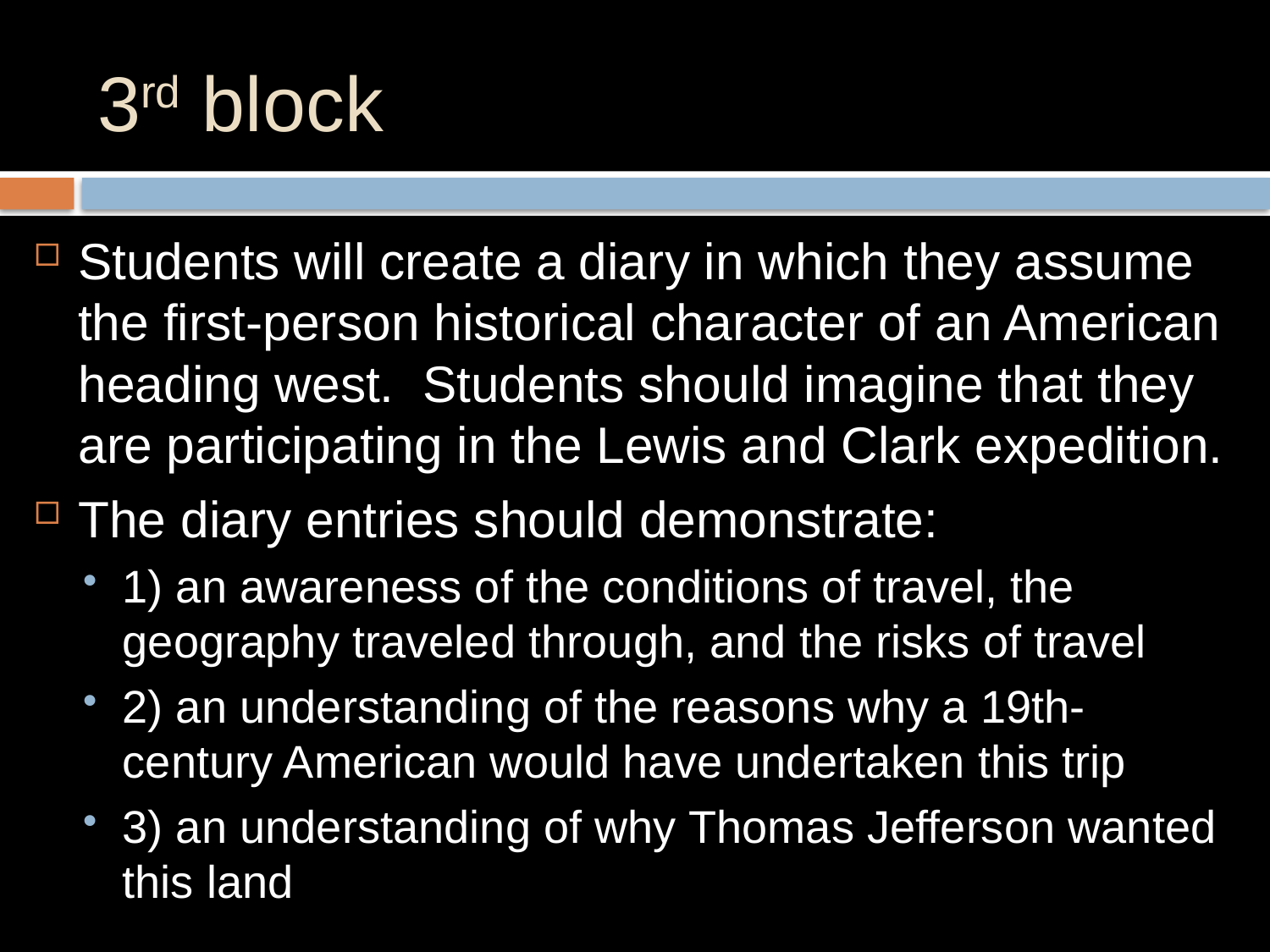

# 3rd block
Students will create a diary in which they assume the first-person historical character of an American heading west.  Students should imagine that they are participating in the Lewis and Clark expedition.
The diary entries should demonstrate:
1) an awareness of the conditions of travel, the geography traveled through, and the risks of travel
2) an understanding of the reasons why a 19th-century American would have undertaken this trip
3) an understanding of why Thomas Jefferson wanted this land